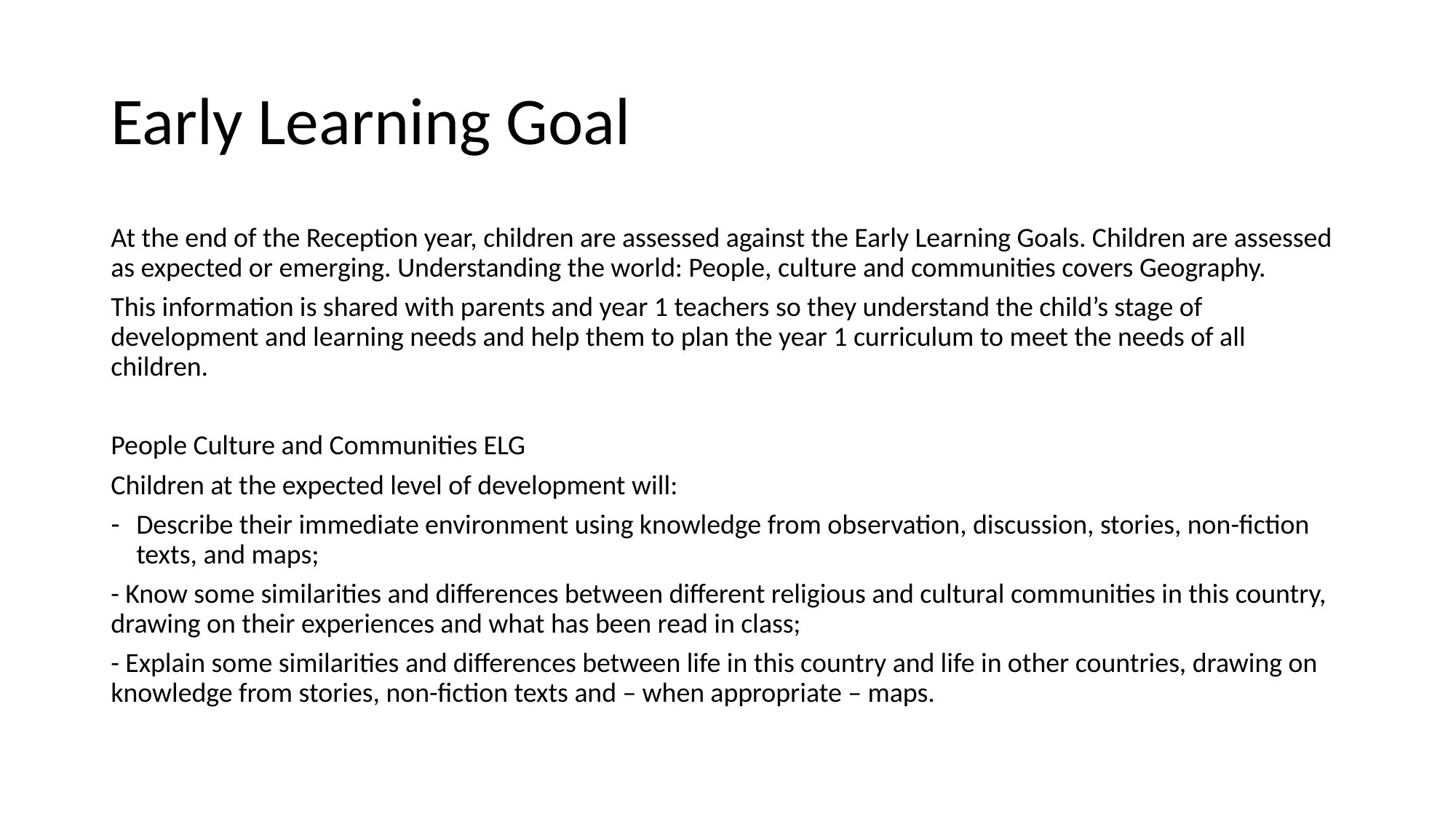

# Early Learning Goal
At the end of the Reception year, children are assessed against the Early Learning Goals. Children are assessed as expected or emerging. Understanding the world: People, culture and communities covers Geography.
This information is shared with parents and year 1 teachers so they understand the child’s stage of development and learning needs and help them to plan the year 1 curriculum to meet the needs of all children.

People Culture and Communities ELG
Children at the expected level of development will:
Describe their immediate environment using knowledge from observation, discussion, stories, non-fiction texts, and maps;
- Know some similarities and differences between different religious and cultural communities in this country, drawing on their experiences and what has been read in class;
- Explain some similarities and differences between life in this country and life in other countries, drawing on knowledge from stories, non-fiction texts and – when appropriate – maps.